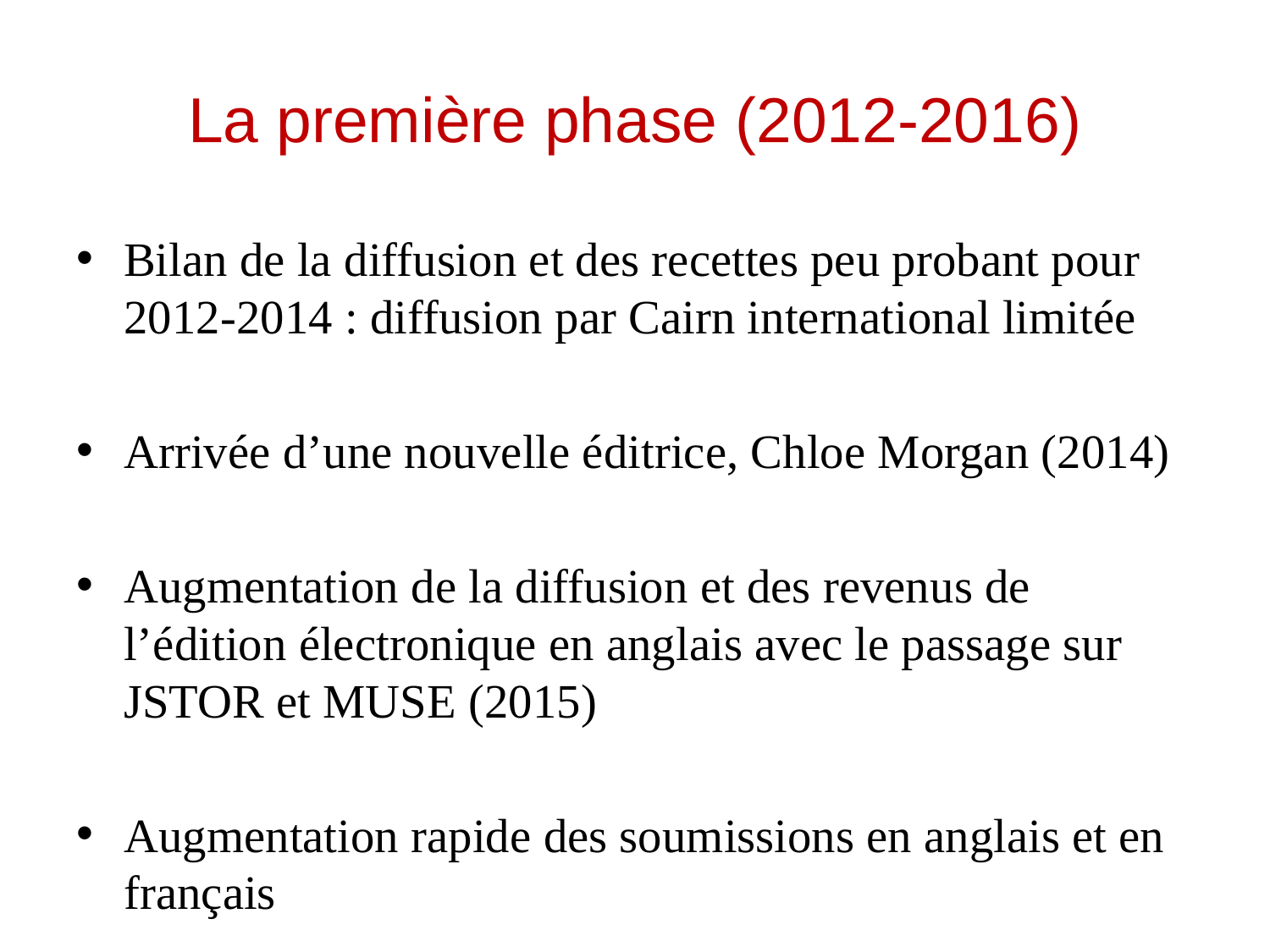

# La première phase (2012-2016)
Bilan de la diffusion et des recettes peu probant pour 2012-2014 : diffusion par Cairn international limitée

Arrivée d’une nouvelle éditrice, Chloe Morgan (2014)

Augmentation de la diffusion et des revenus de l’édition électronique en anglais avec le passage sur JSTOR et MUSE (2015)

Augmentation rapide des soumissions en anglais et en français